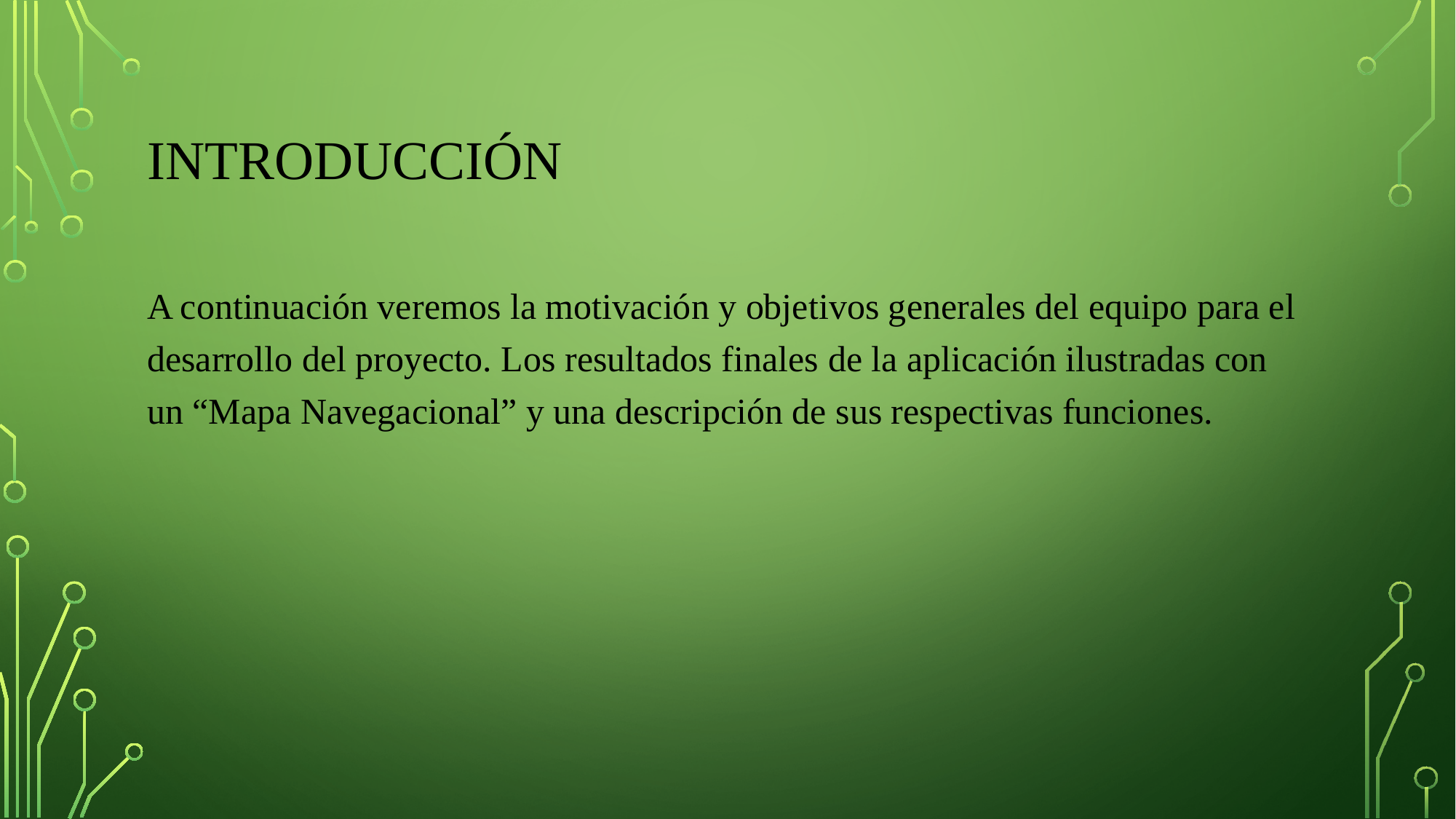

# introducción
A continuación veremos la motivación y objetivos generales del equipo para el desarrollo del proyecto. Los resultados finales de la aplicación ilustradas con un “Mapa Navegacional” y una descripción de sus respectivas funciones.